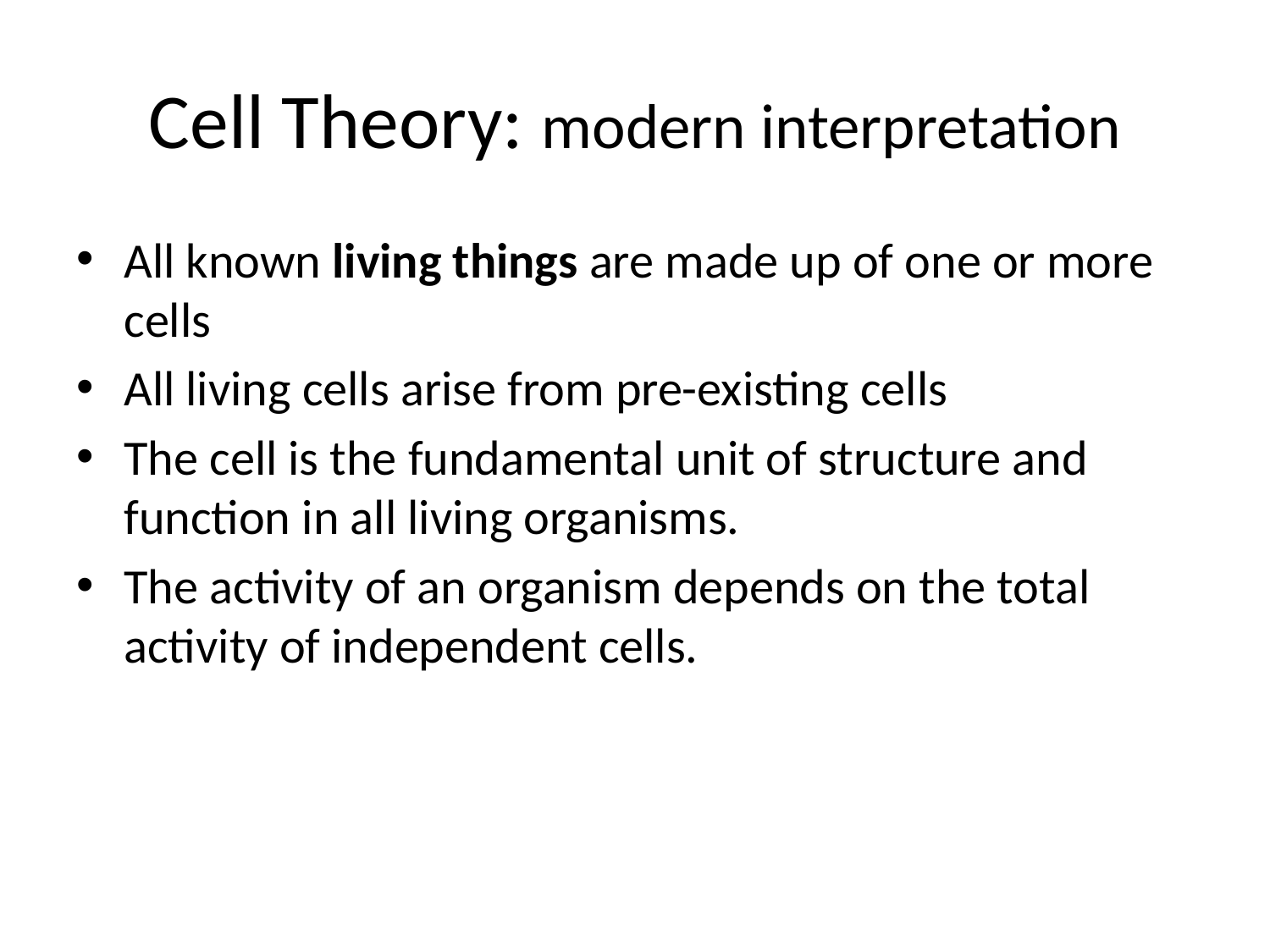

# Cell Theory: modern interpretation
All known living things are made up of one or more cells
All living cells arise from pre-existing cells
The cell is the fundamental unit of structure and function in all living organisms.
The activity of an organism depends on the total activity of independent cells.